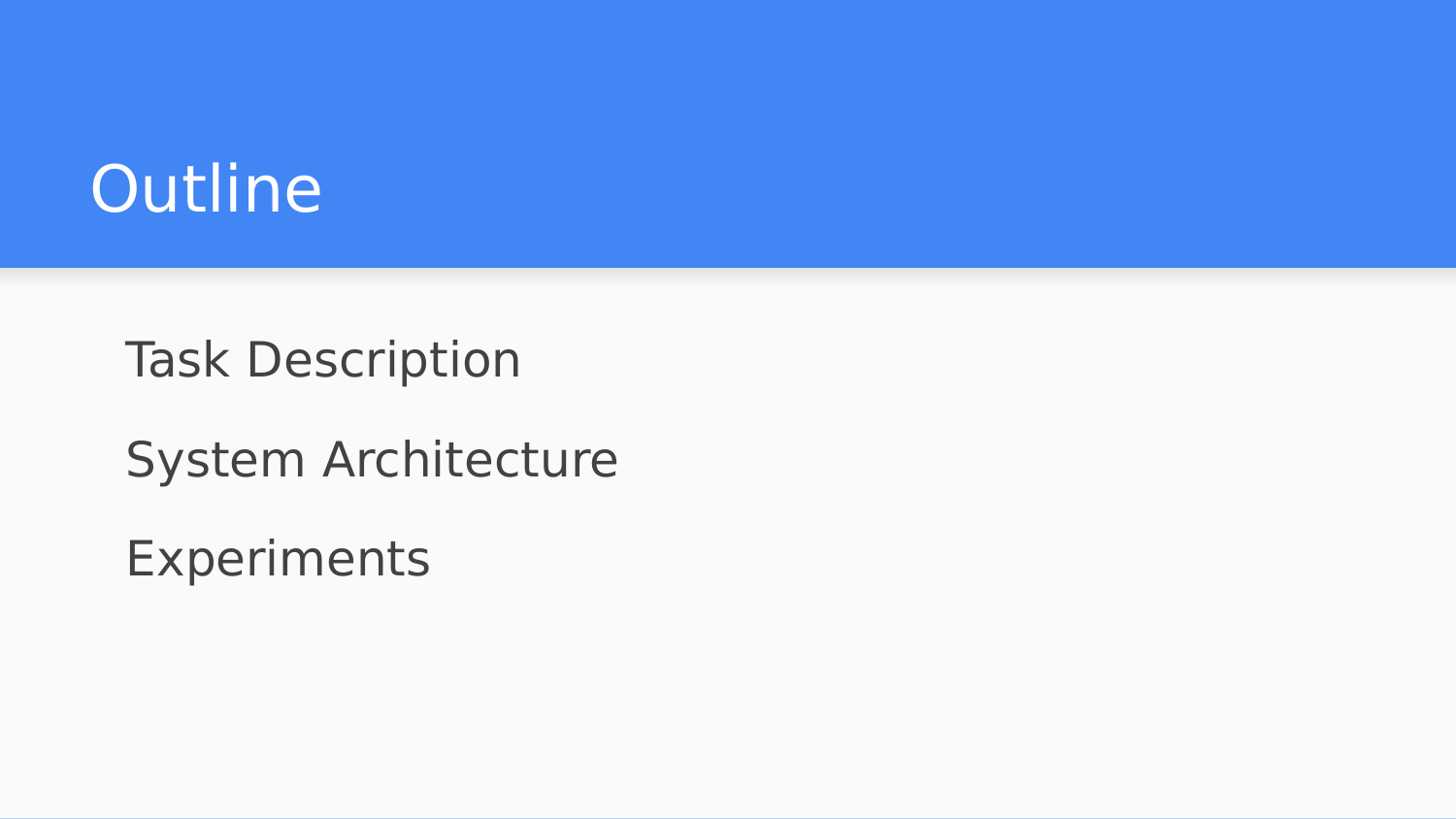

# Outline
Task Description
System Architecture
Experiments